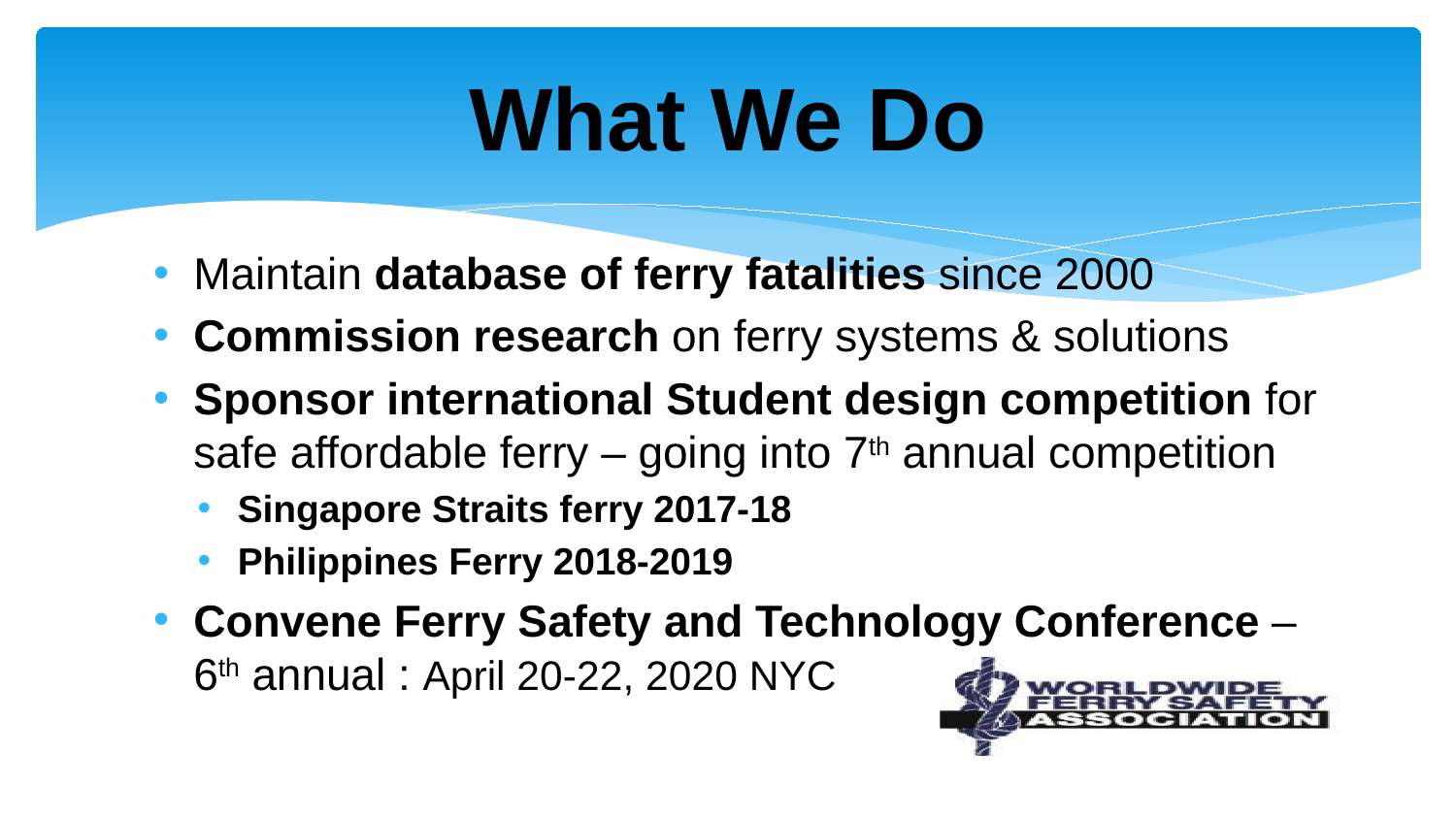

# What We Do
Maintain database of ferry fatalities since 2000
Commission research on ferry systems & solutions
Sponsor international Student design competition for safe affordable ferry – going into 7th annual competition
Singapore Straits ferry 2017-18
Philippines Ferry 2018-2019
Convene Ferry Safety and Technology Conference – 6th annual : April 20-22, 2020 NYC